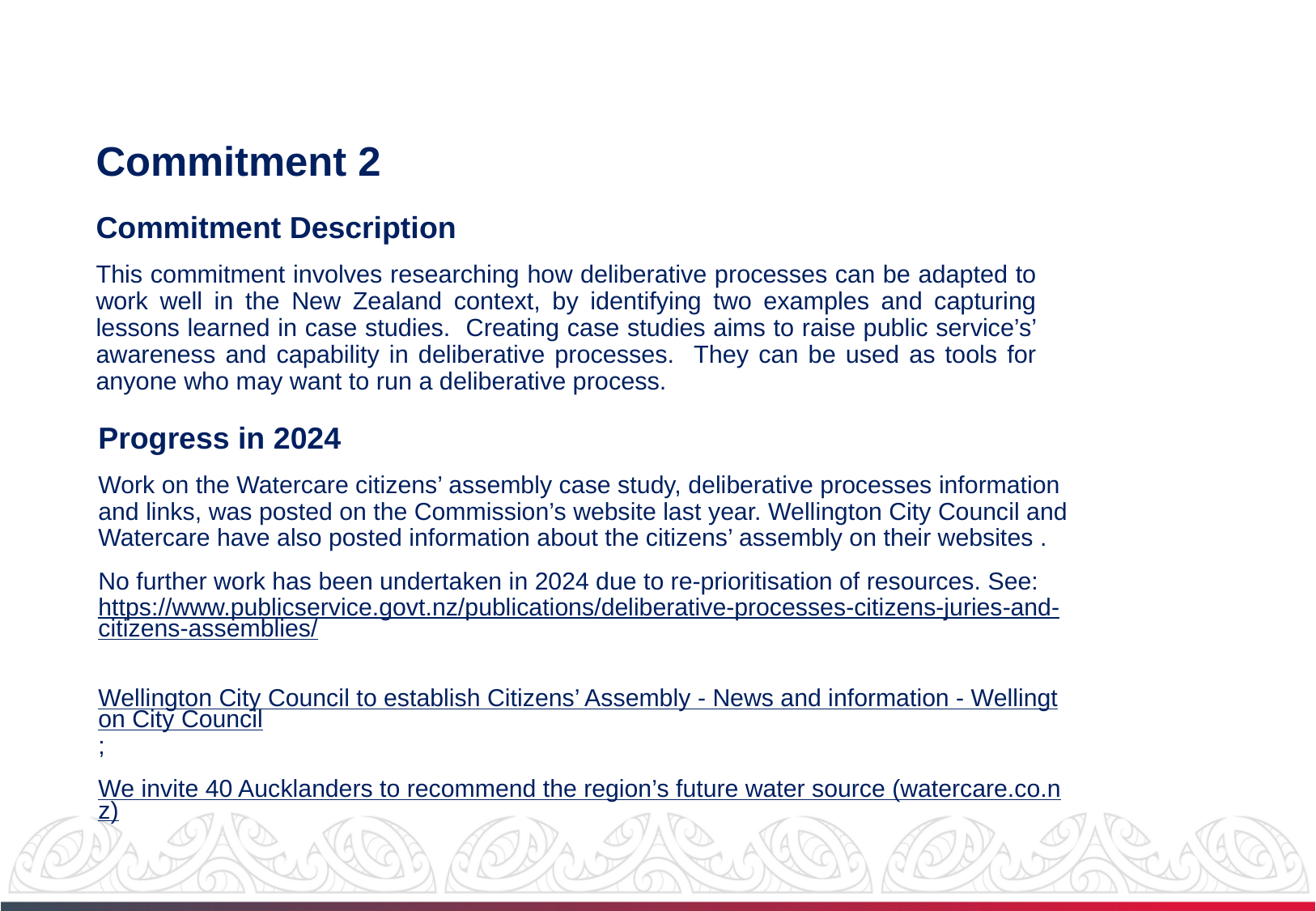

# Commitment 2
Commitment Description
This commitment involves researching how deliberative processes can be adapted to work well in the New Zealand context, by identifying two examples and capturing lessons learned in case studies.  Creating case studies aims to raise public service’s’ awareness and capability in deliberative processes.  They can be used as tools for anyone who may want to run a deliberative process.

Progress in 2024
Work on the Watercare citizens’ assembly case study, deliberative processes information and links, was posted on the Commission’s website last year. Wellington City Council and Watercare have also posted information about the citizens’ assembly on their websites .
No further work has been undertaken in 2024 due to re-prioritisation of resources. See: https://www.publicservice.govt.nz/publications/deliberative-processes-citizens-juries-and-citizens-assemblies/
Wellington City Council to establish Citizens’ Assembly - News and information - Wellington City Council;
We invite 40 Aucklanders to recommend the region’s future water source (watercare.co.nz)